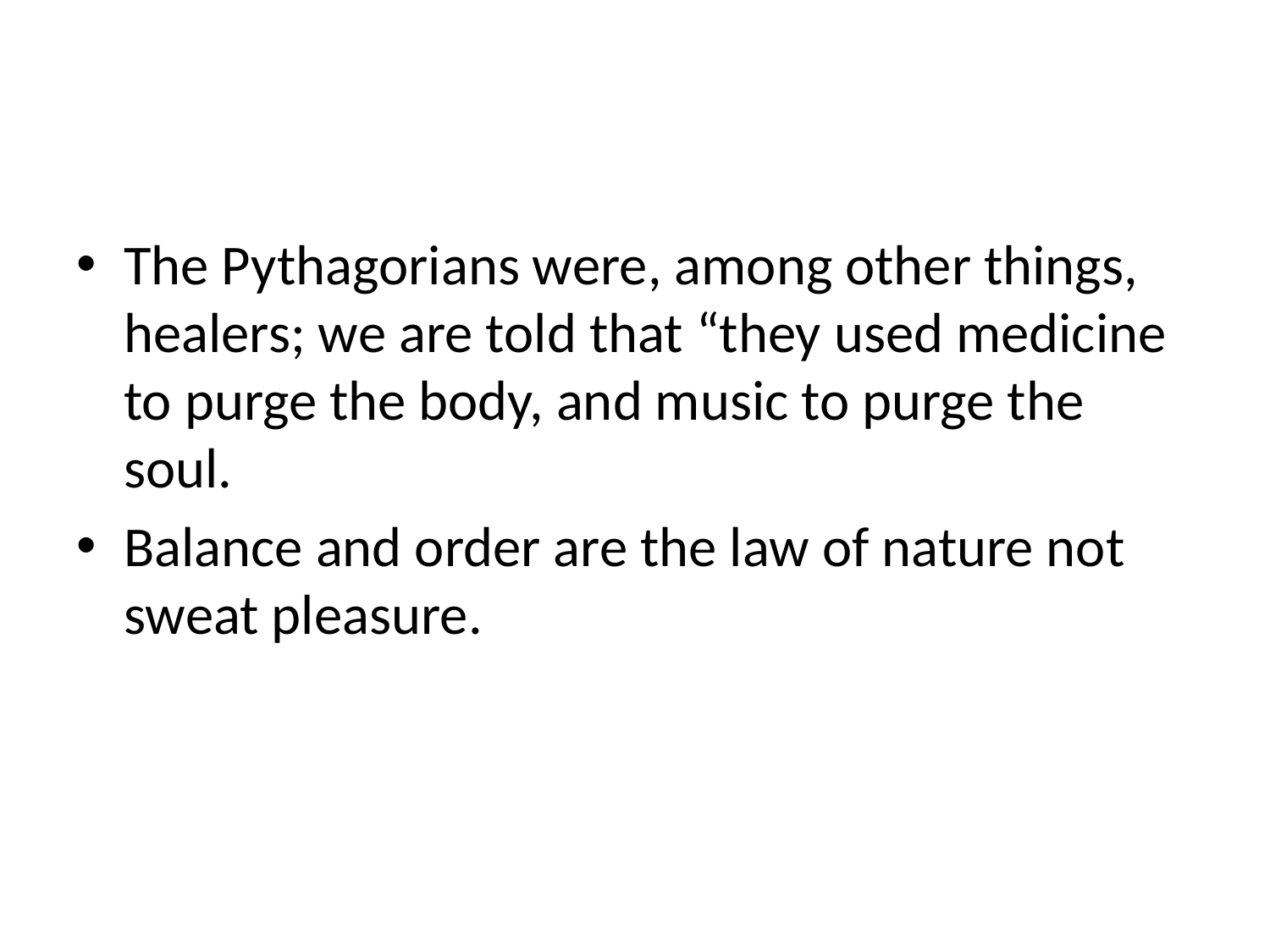

#
The Pythagorians were, among other things, healers; we are told that “they used medicine to purge the body, and music to purge the soul.
Balance and order are the law of nature not sweat pleasure.